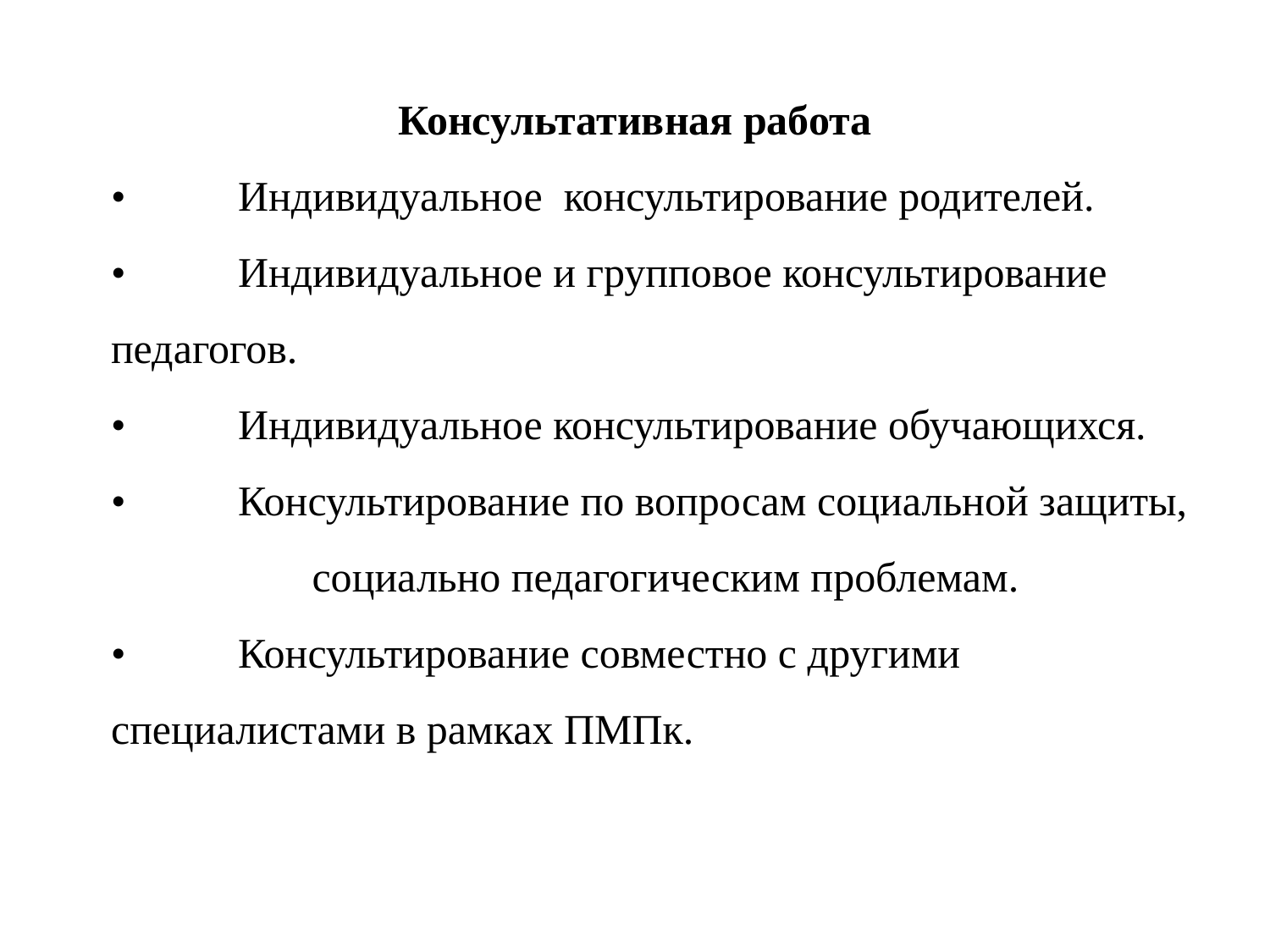

Консультативная работа
•	Индивидуальное  консультирование родителей.
•	Индивидуальное и групповое консультирование педагогов.
•	Индивидуальное консультирование обучающихся.
•	Консультирование по вопросам социальной защиты,                       социально педагогическим проблемам.
•	Консультирование совместно с другими специалистами в рамках ПМПк.